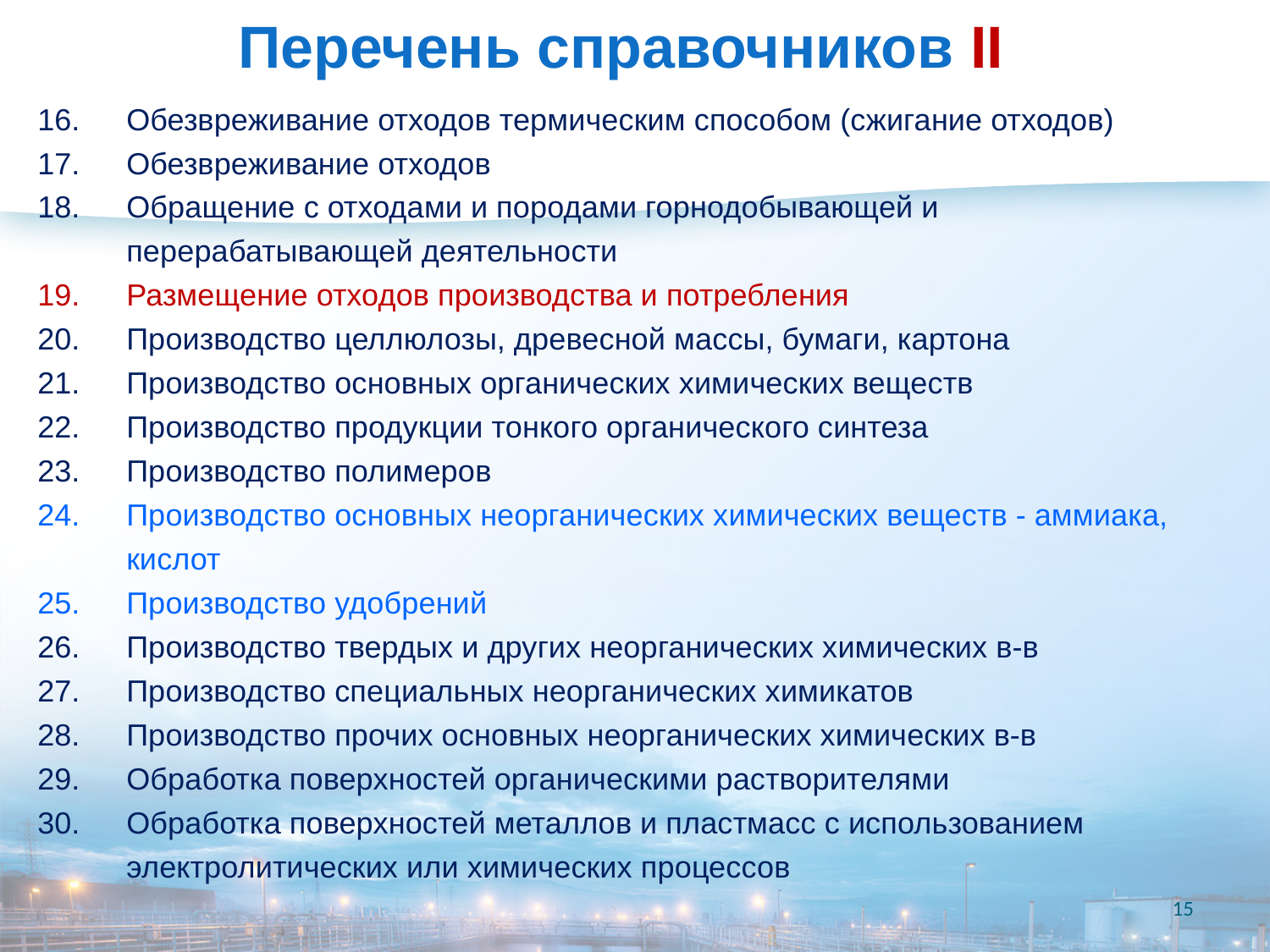

# Перечень справочников II
Обезвреживание отходов термическим способом (сжигание отходов)
Обезвреживание отходов
Обращение с отходами и породами горнодобывающей и перерабатывающей деятельности
Размещение отходов производства и потребления
Производство целлюлозы, древесной массы, бумаги, картона
Производство основных органических химических веществ
Производство продукции тонкого органического синтеза
Производство полимеров
Производство основных неорганических химических веществ - аммиака, кислот
Производство удобрений
Производство твердых и других неорганических химических в-в
Производство специальных неорганических химикатов
Производство прочих основных неорганических химических в-в
Обработка поверхностей органическими растворителями
Обработка поверхностей металлов и пластмасс с использованием электролитических или химических процессов

15